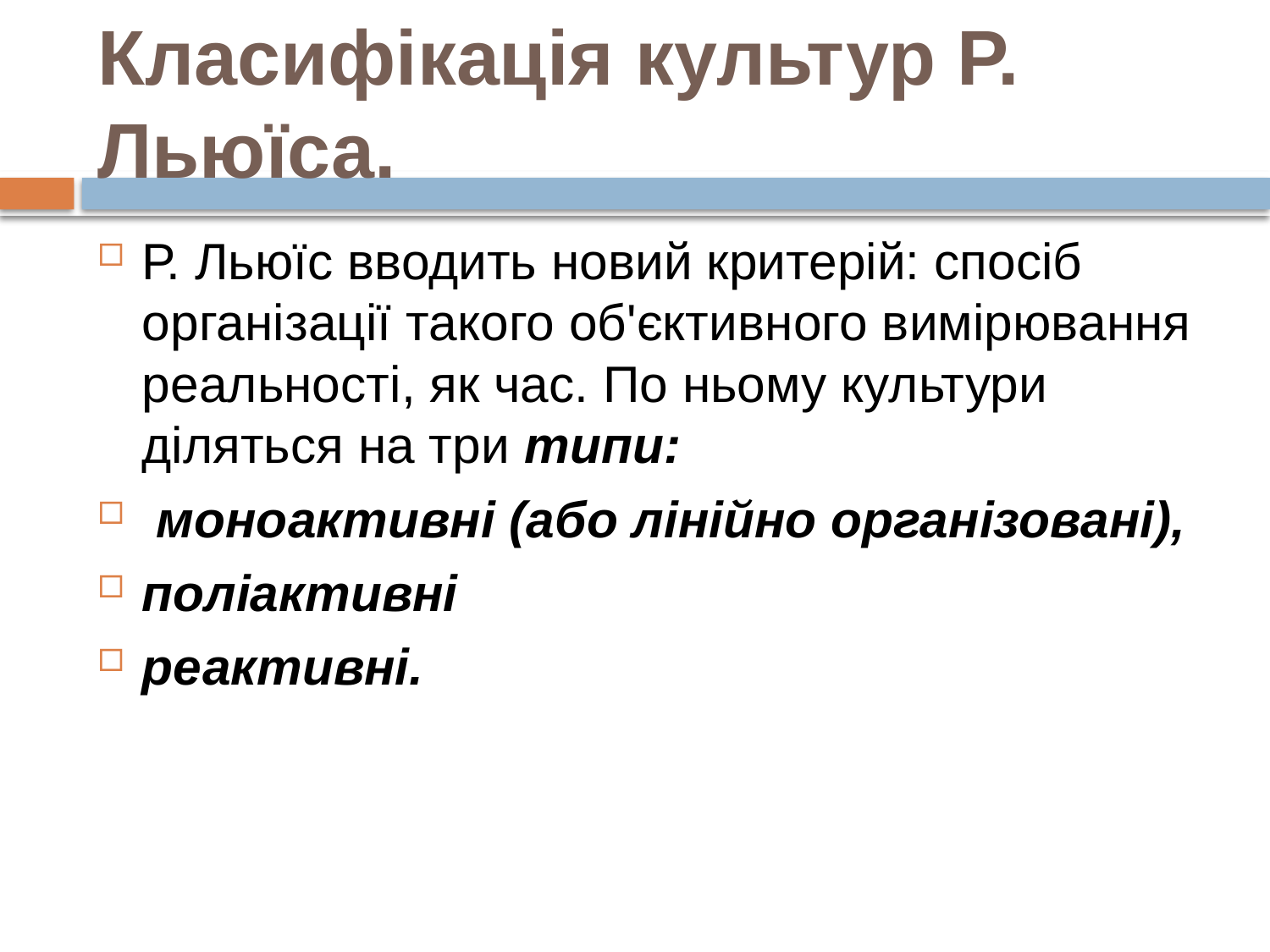

# Класифікація культур Р. Льюїса.
Р. Льюїс вводить новий критерій: спосіб організації такого об'єктивного вимірювання реальності, як час. По ньому культури діляться на три типи:
 моноактивні (або лінійно організовані),
поліактивні
реактивні.